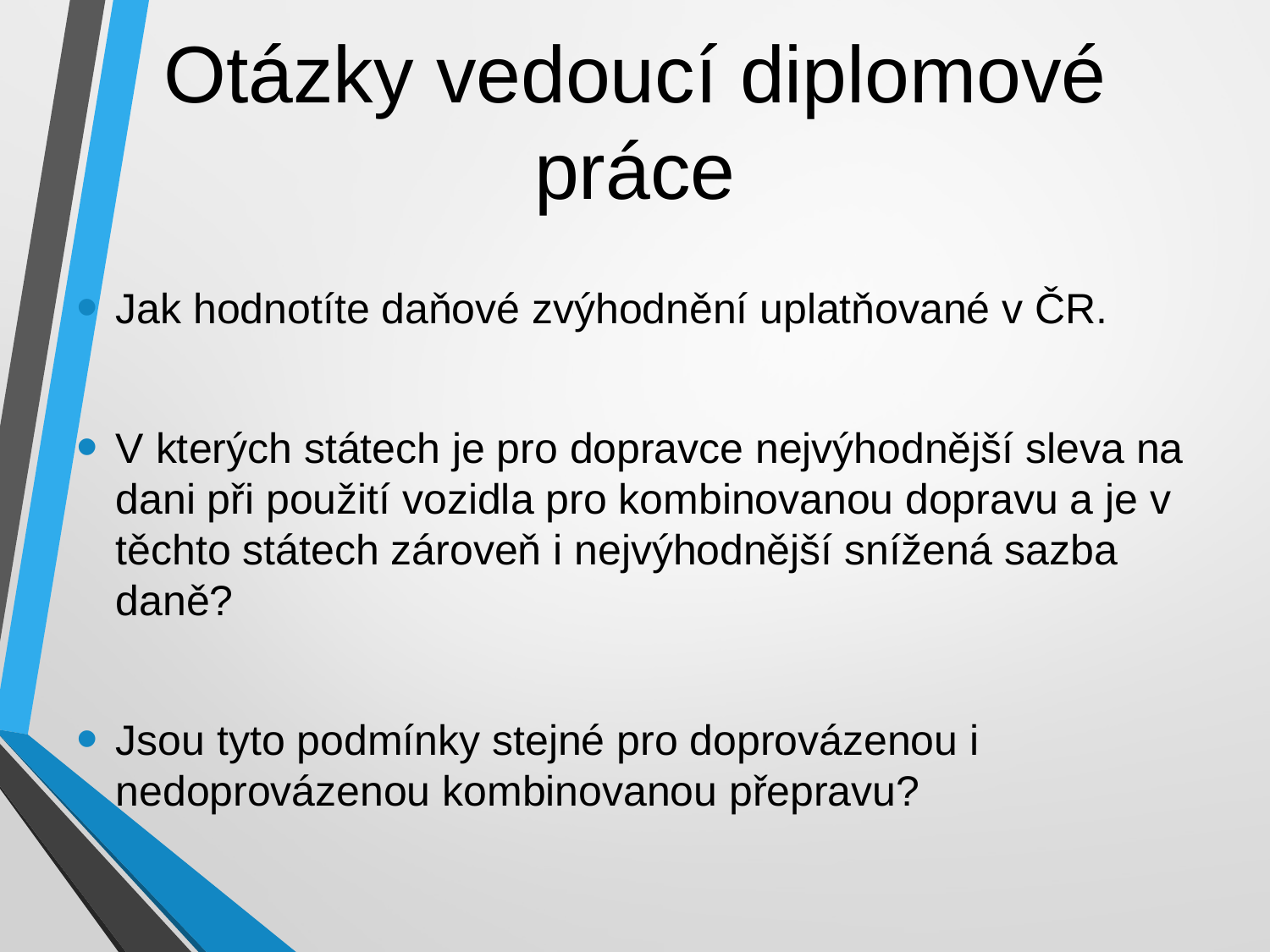

# Otázky vedoucí diplomové práce
Jak hodnotíte daňové zvýhodnění uplatňované v ČR.

V kterých státech je pro dopravce nejvýhodnější sleva na dani při použití vozidla pro kombinovanou dopravu a je v těchto státech zároveň i nejvýhodnější snížená sazba daně?

Jsou tyto podmínky stejné pro doprovázenou i nedoprovázenou kombinovanou přepravu?